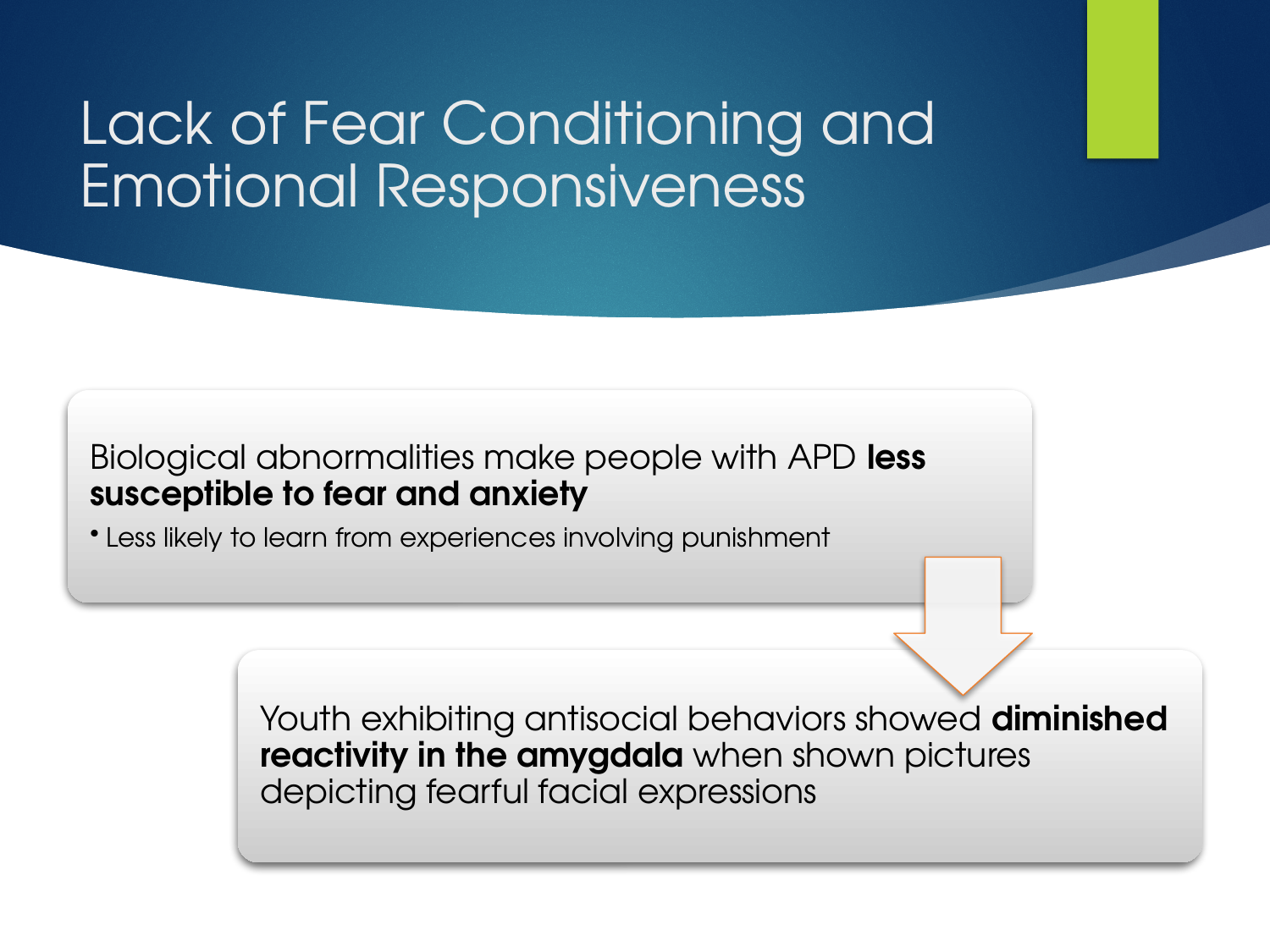

# Lack of Fear Conditioning and Emotional Responsiveness

Biological abnormalities make people with APD less susceptible to fear and anxiety
Less likely to learn from experiences involving punishment
Youth exhibiting antisocial behaviors showed diminished reactivity in the amygdala when shown pictures depicting fearful facial expressions